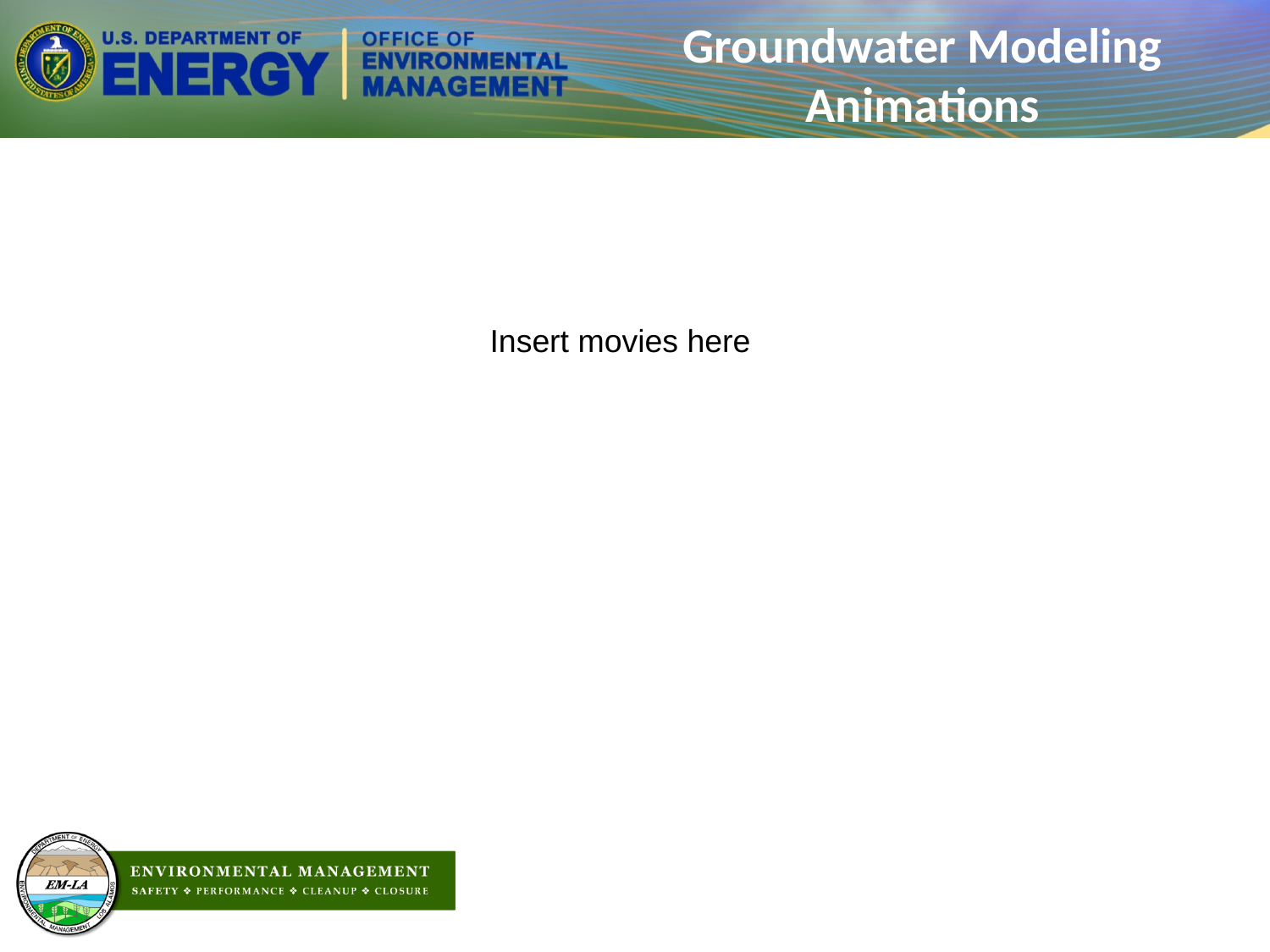

# Groundwater Modeling Animations
Insert movies here